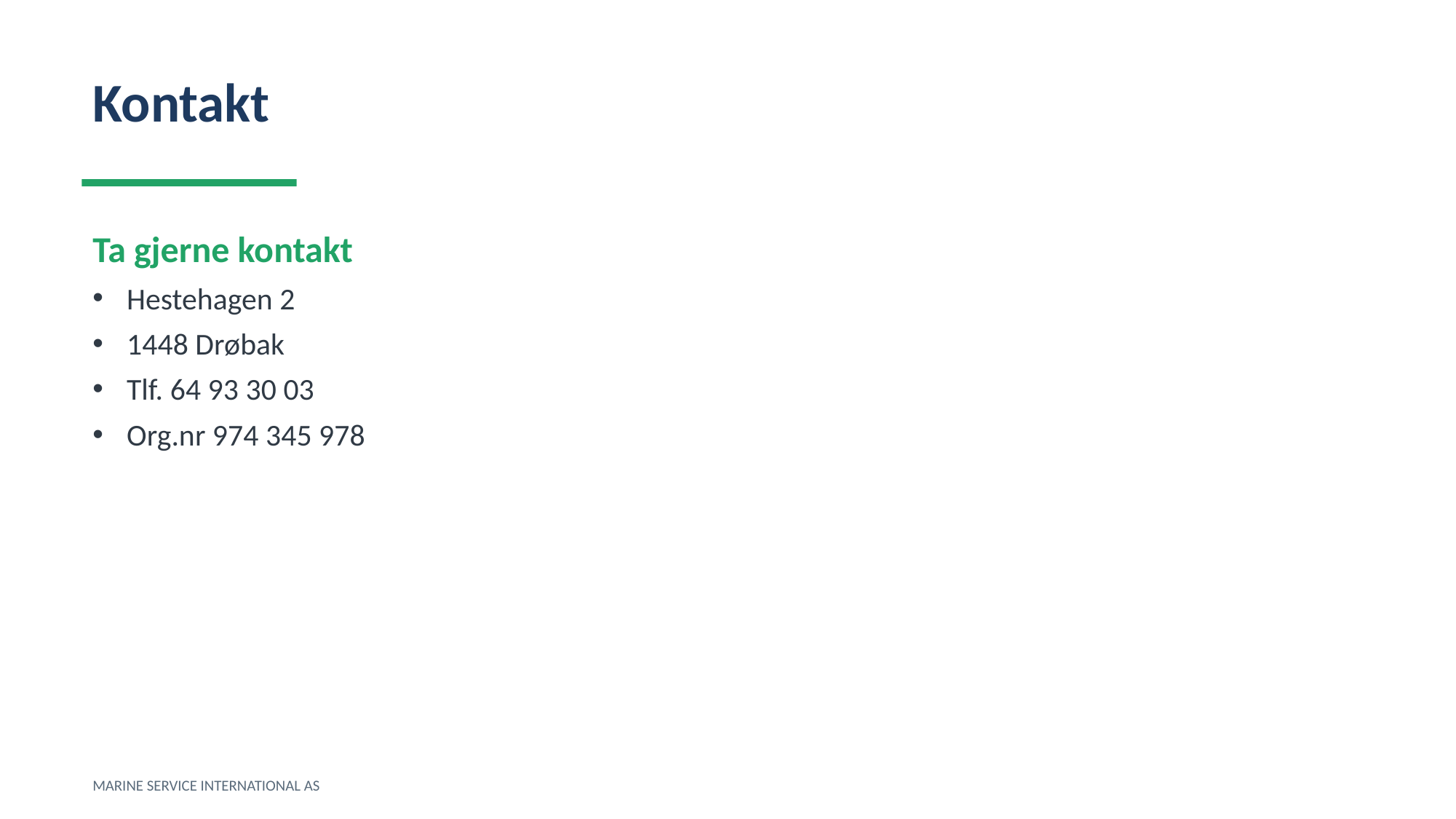

Kontakt

Ta gjerne kontakt
Hestehagen 2
1448 Drøbak
Tlf. 64 93 30 03
Org.nr 974 345 978
MARINE SERVICE INTERNATIONAL AS